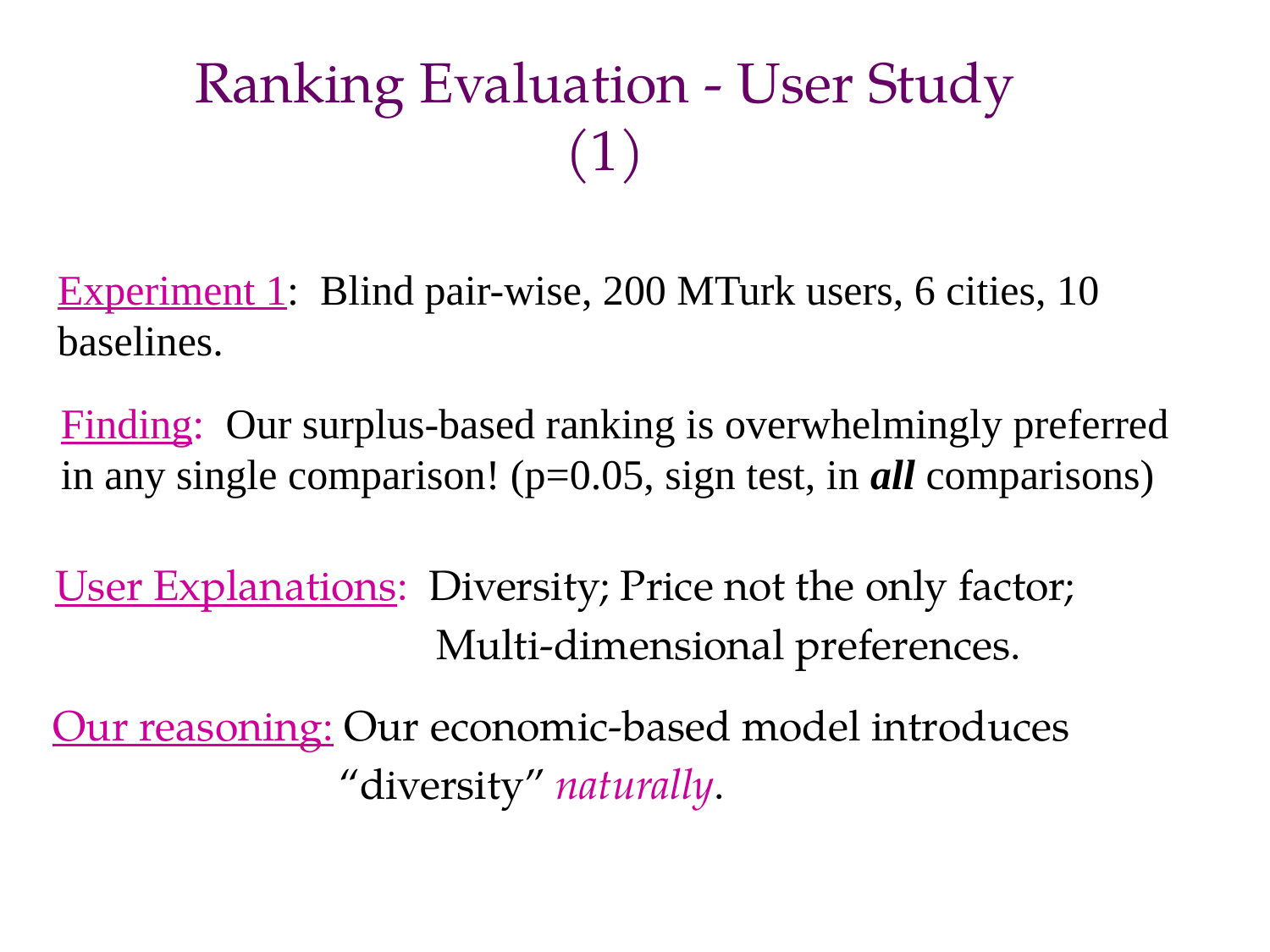

# Ranking Evaluation - User Study (1)
Experiment 1:  Blind pair-wise, 200 MTurk users, 6 cities, 10 baselines.

Finding:  Our surplus-based ranking is overwhelmingly preferred in any single comparison! (p=0.05, sign test, in all comparisons)

User Explanations:  Diversity; Price not the only factor;
                                    Multi-dimensional preferences.
Our reasoning: Our economic-based model introduces
                           “diversity” naturally.